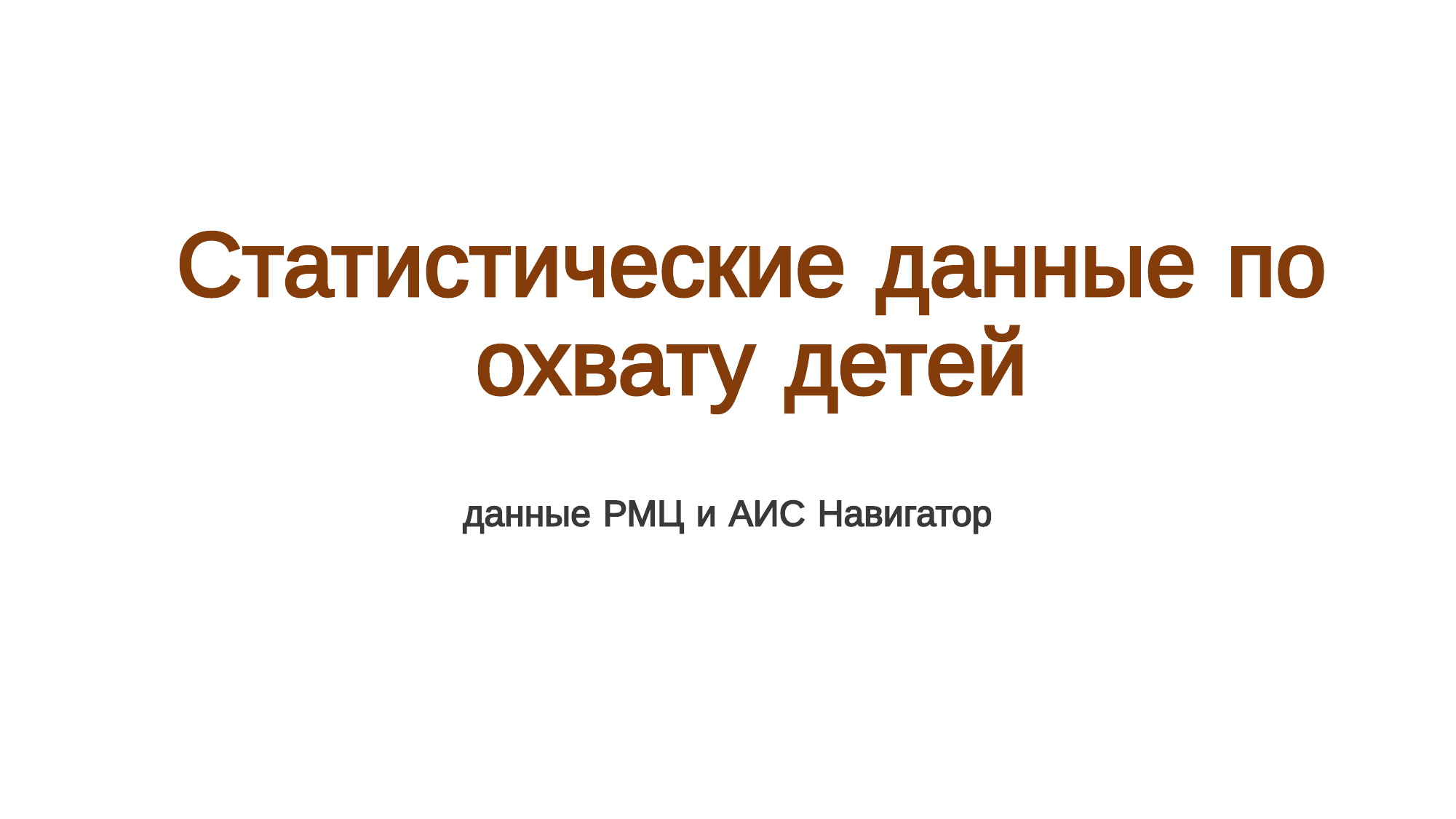

# Статистические данные по охвату детей

данные РМЦ и АИС Навигатор